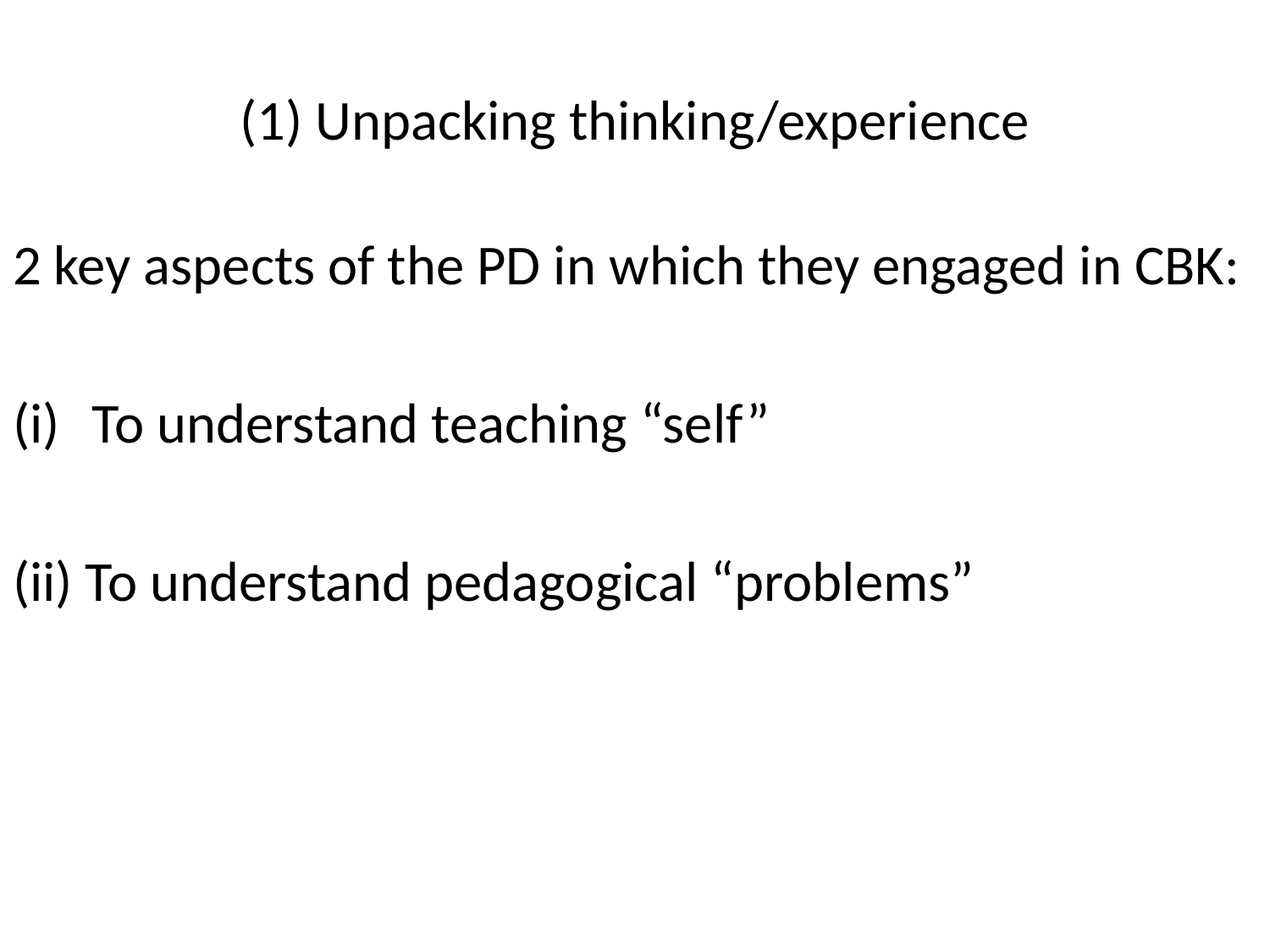

# (1) Unpacking thinking/experience
2 key aspects of the PD in which they engaged in CBK:

To understand teaching “self”

(ii) To understand pedagogical “problems”